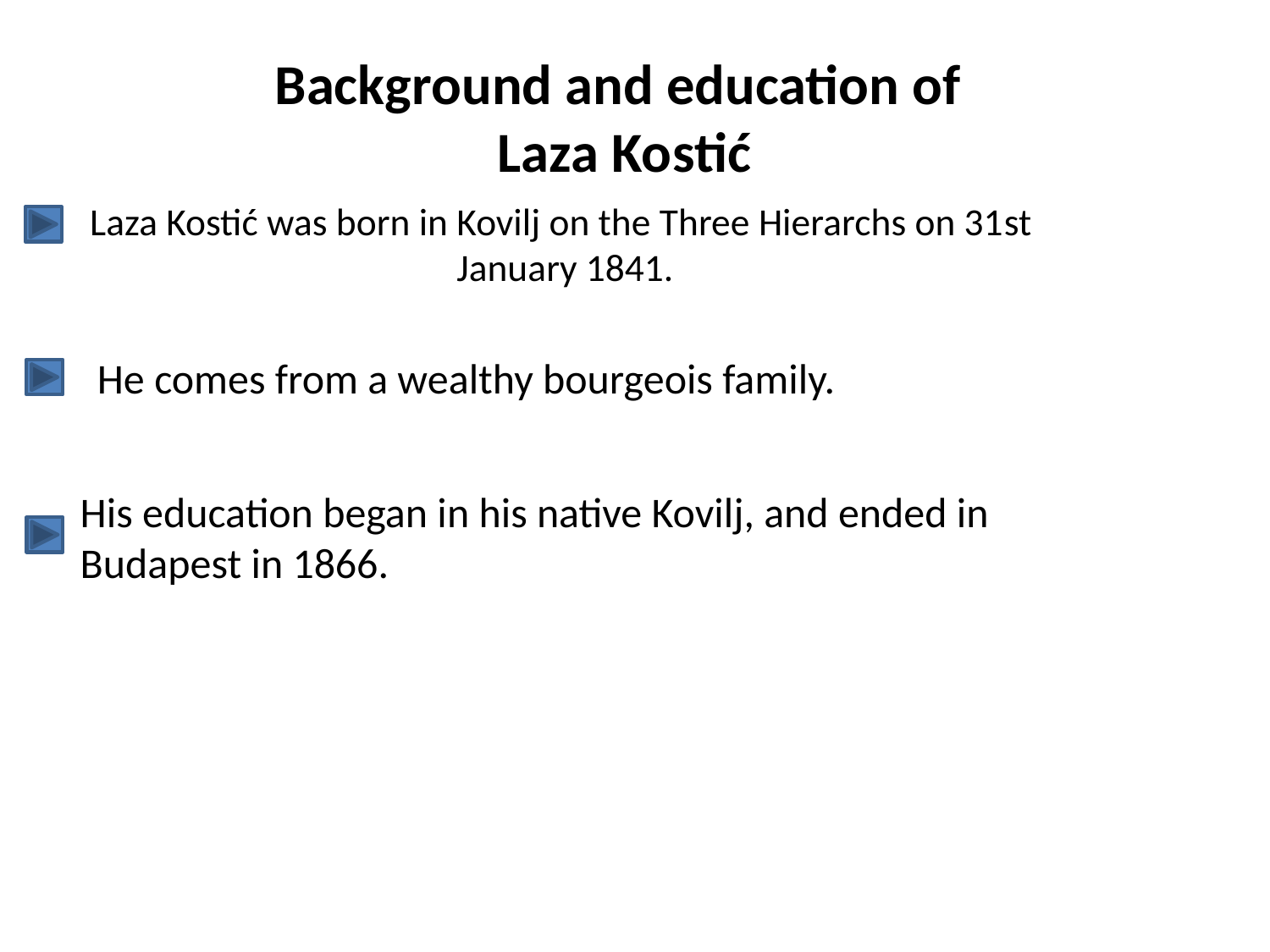

Background and education of
Laza Kostić
# Laza Kostić was born in Kovilj on the Three Hierarchs on 31st  January 1841.

He comes from a wealthy bourgeois family.

His education began in his native Kovilj, and ended in Budapest in 1866.